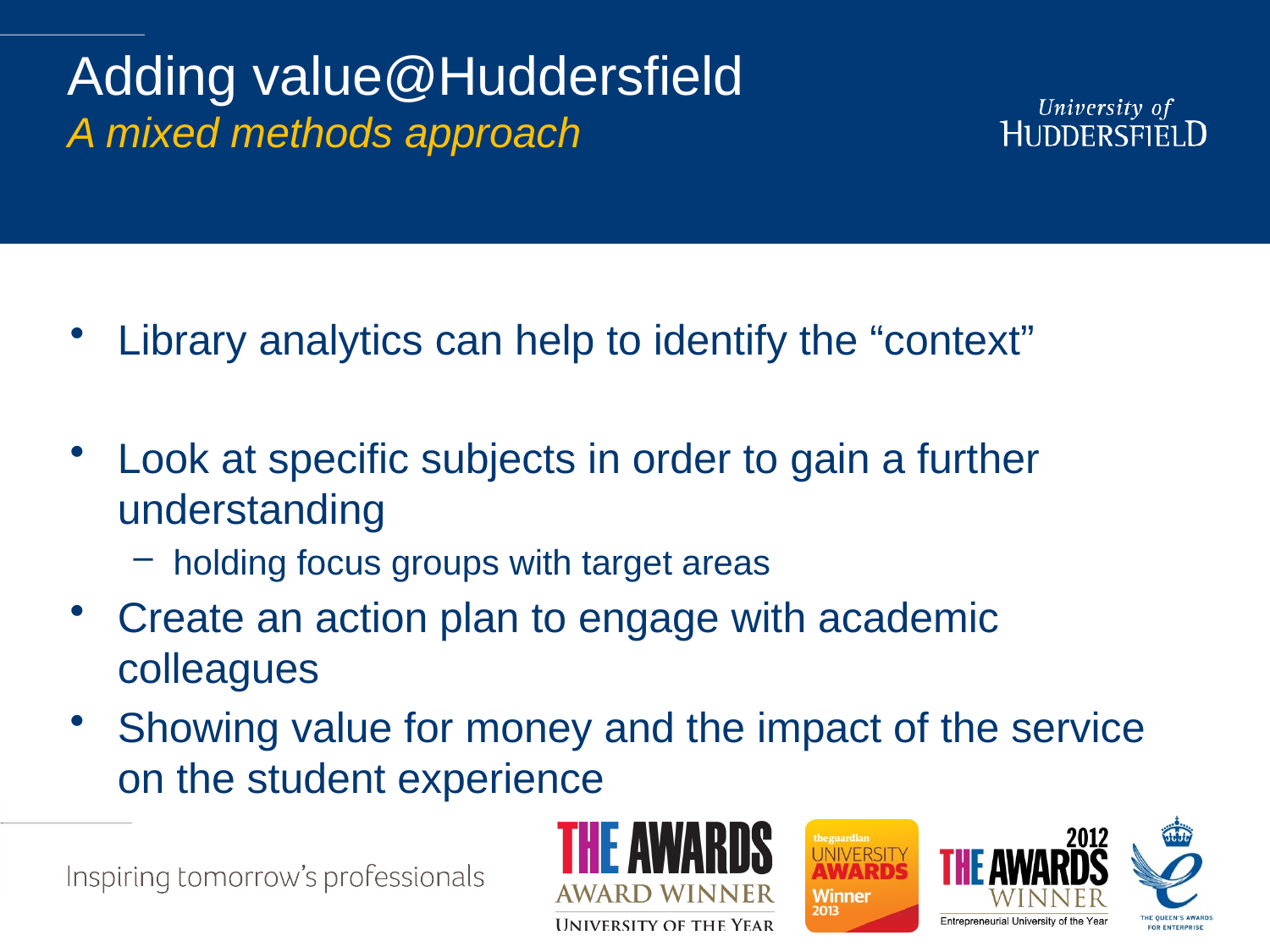

# Adding value@Huddersfield A mixed methods approach
Library analytics can help to identify the “context”

Look at specific subjects in order to gain a further understanding
holding focus groups with target areas
Create an action plan to engage with academic colleagues
Showing value for money and the impact of the service on the student experience